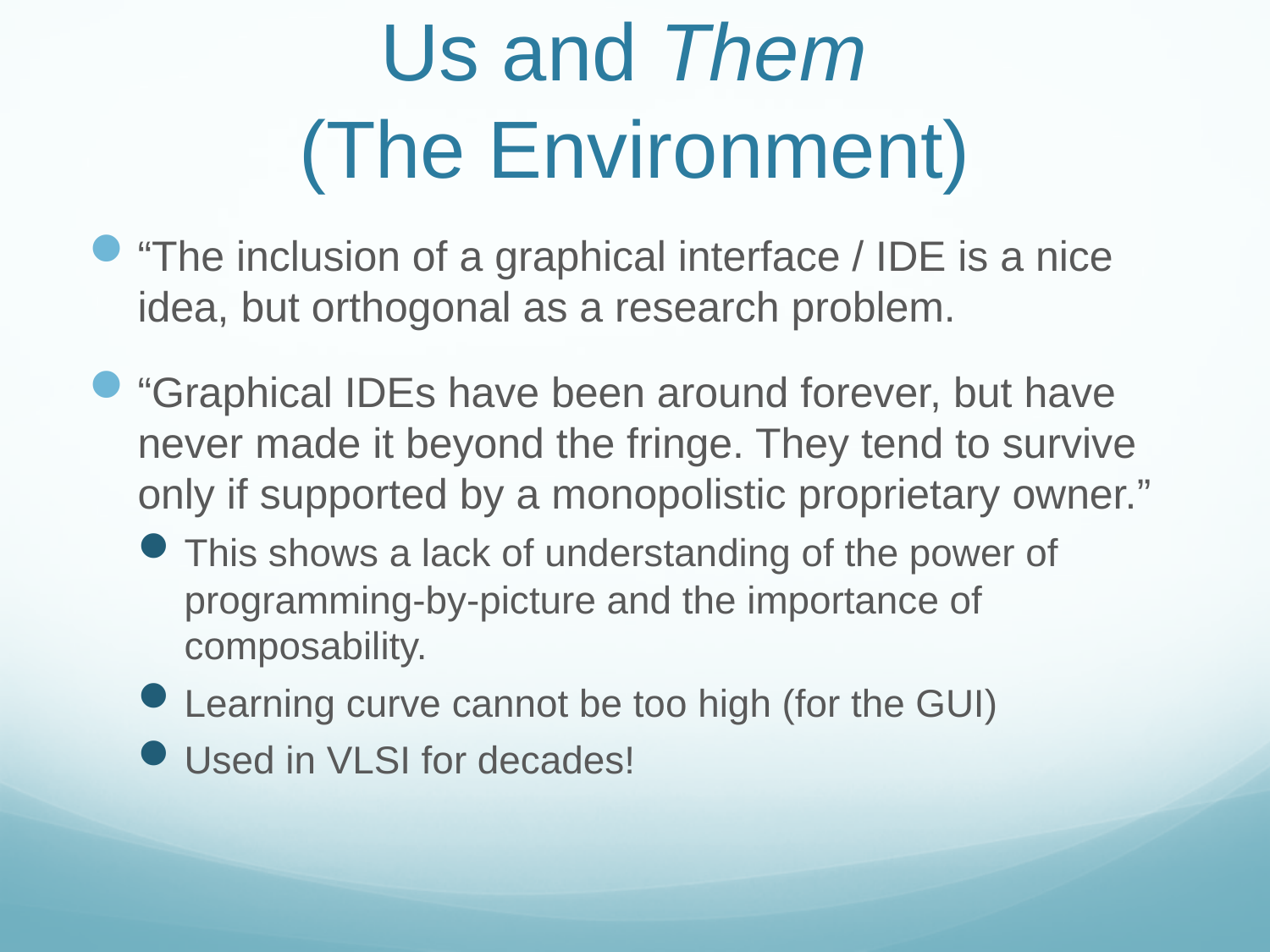

# Us and Them (The Environment)
“The inclusion of a graphical interface / IDE is a nice idea, but orthogonal as a research problem.
“Graphical IDEs have been around forever, but have never made it beyond the fringe. They tend to survive only if supported by a monopolistic proprietary owner.”
This shows a lack of understanding of the power of programming-by-picture and the importance of composability.
Learning curve cannot be too high (for the GUI)
Used in VLSI for decades!